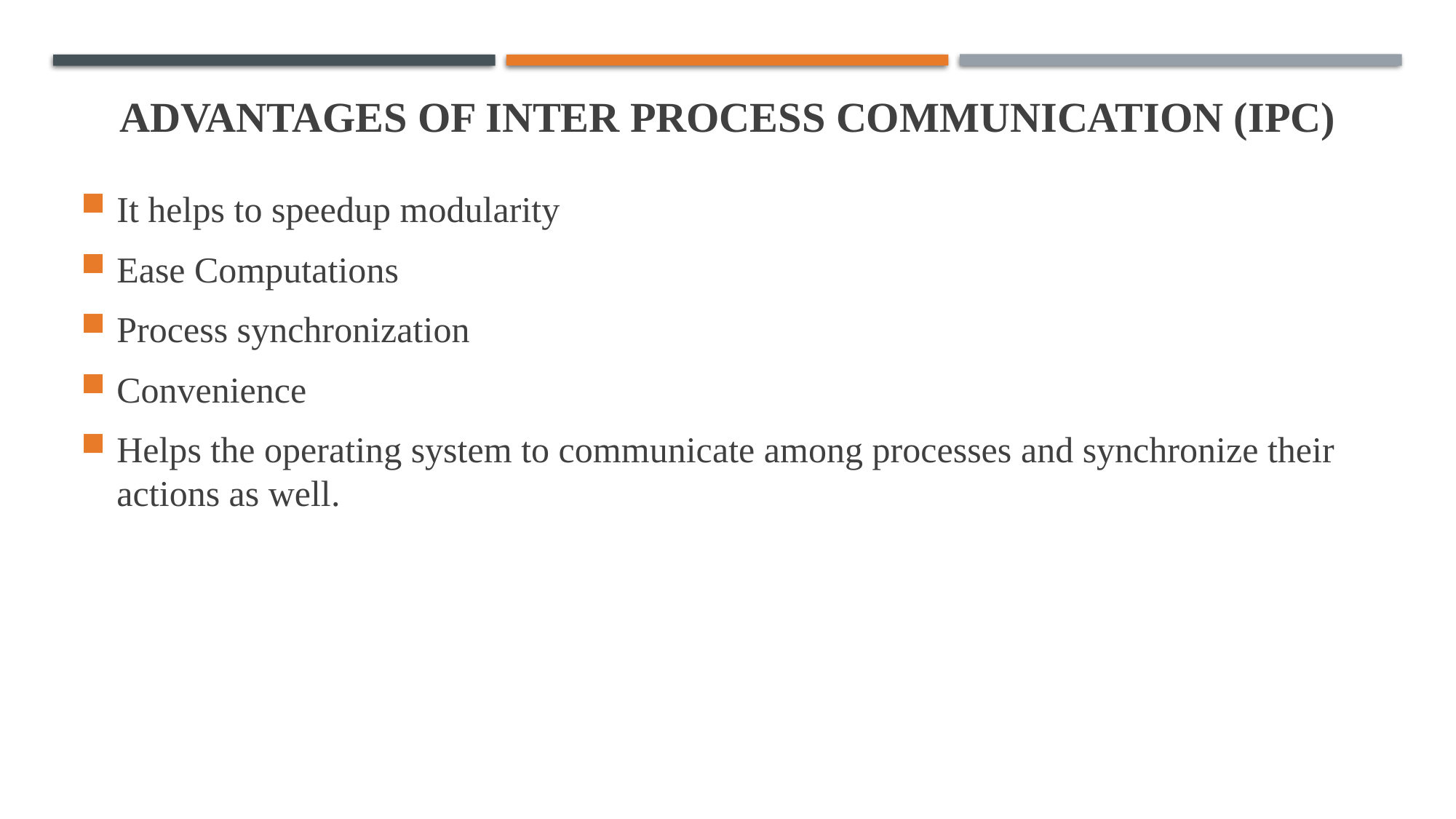

# Advantages of Inter Process Communication (IPC)
It helps to speedup modularity
Ease Computations
Process synchronization
Convenience
Helps the operating system to communicate among processes and synchronize their actions as well.